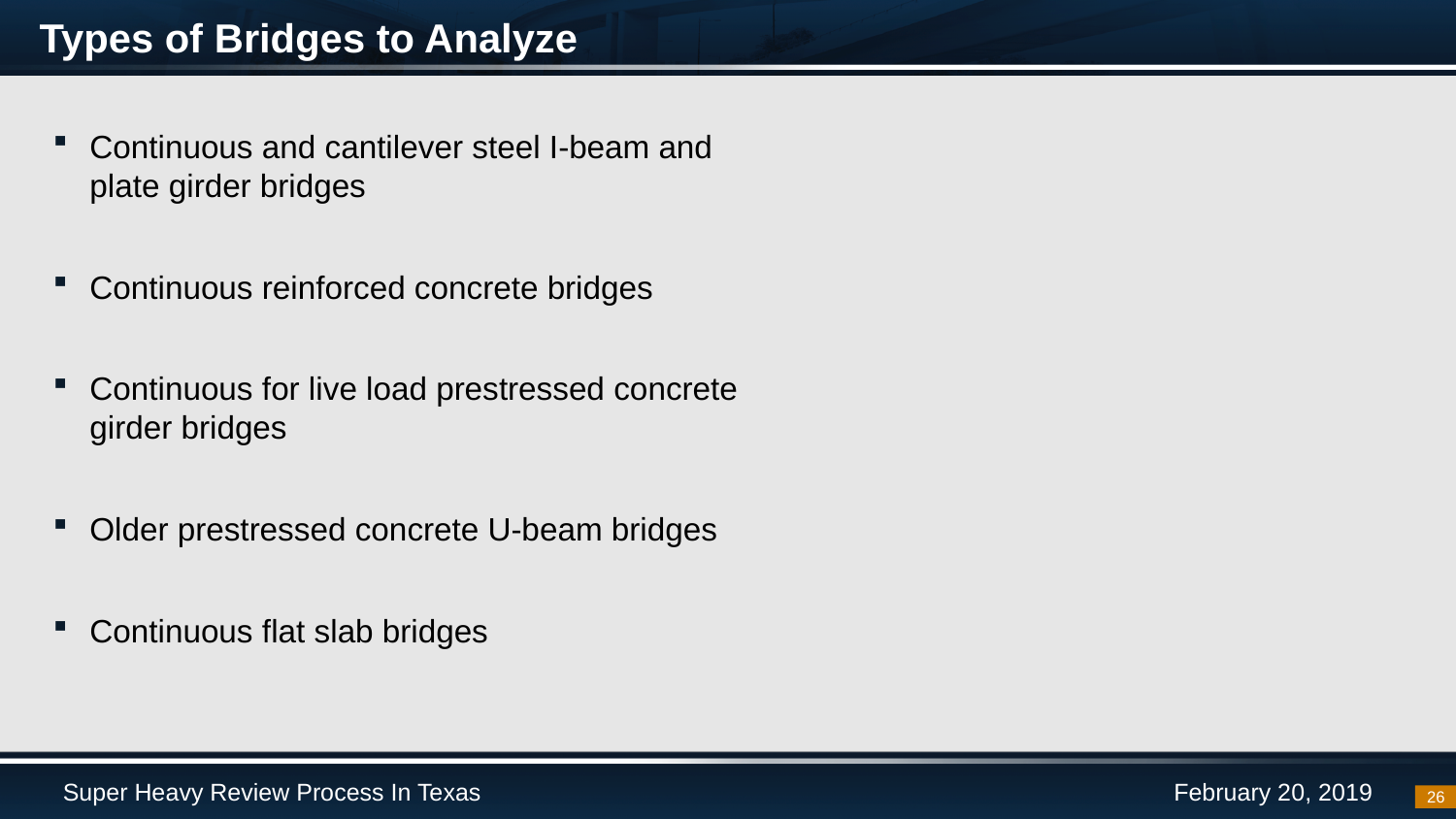

# Types of Bridges to Analyze
Continuous and cantilever steel I-beam and plate girder bridges

Continuous reinforced concrete bridges

Continuous for live load prestressed concrete girder bridges

Older prestressed concrete U-beam bridges

Continuous flat slab bridges

26